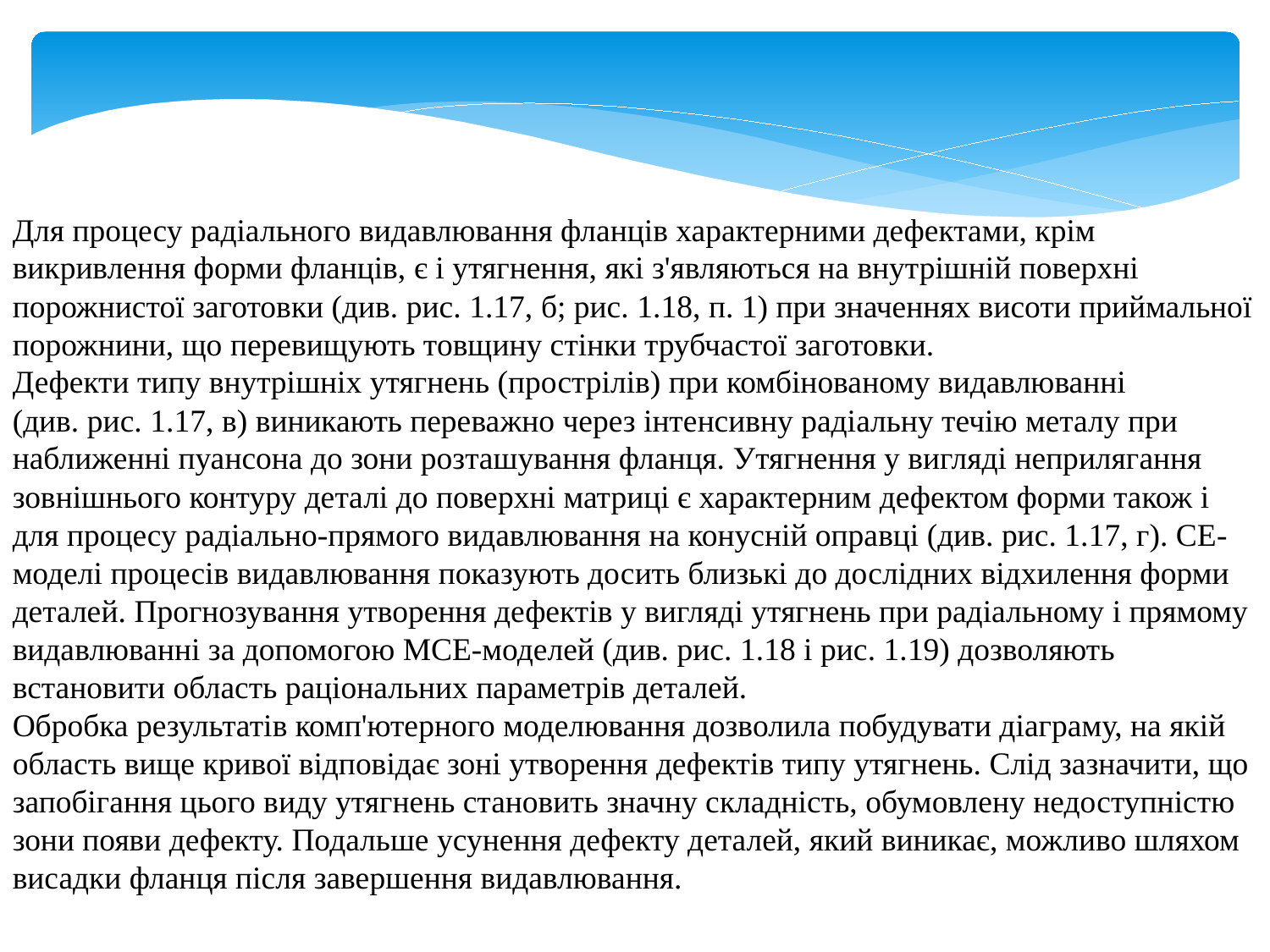

Для процесу радіального видавлювання фланців характерними дефектами, крім викривлення форми фланців, є і утягнення, які з'являються на внутрішній поверхні порожнистої заготовки (див. рис. 1.17, б; рис. 1.18, п. 1) при значеннях висоти приймальної порожнини, що перевищують товщину стінки трубчастої заготовки.
Дефекти типу внутрішніх утягнень (прострілів) при комбінованому видавлюванні (див. рис. 1.17, в) виникають переважно через інтенсивну радіальну течію металу при наближенні пуансона до зони розташування фланця. Утягнення у вигляді неприлягання зовнішнього контуру деталі до поверхні матриці є характерним дефектом форми також і для процесу радіально-прямого видавлювання на конусній оправці (див. рис. 1.17, г). СЕ-моделі процесів видавлювання показують досить близькі до дослідних відхилення форми деталей. Прогнозування утворення дефектів у вигляді утягнень при радіальному і прямому видавлюванні за допомогою МСЕ-моделей (див. рис. 1.18 і рис. 1.19) дозволяють встановити область раціональних параметрів деталей.
Обробка результатів комп'ютерного моделювання дозволила побудувати діаграму, на якій область вище кривої відповідає зоні утворення дефектів типу утягнень. Слід зазначити, що запобігання цього виду утягнень становить значну складність, обумовлену недоступністю зони появи дефекту. Подальше усунення дефекту деталей, який виникає, можливо шляхом висадки фланця після завершення видавлювання.